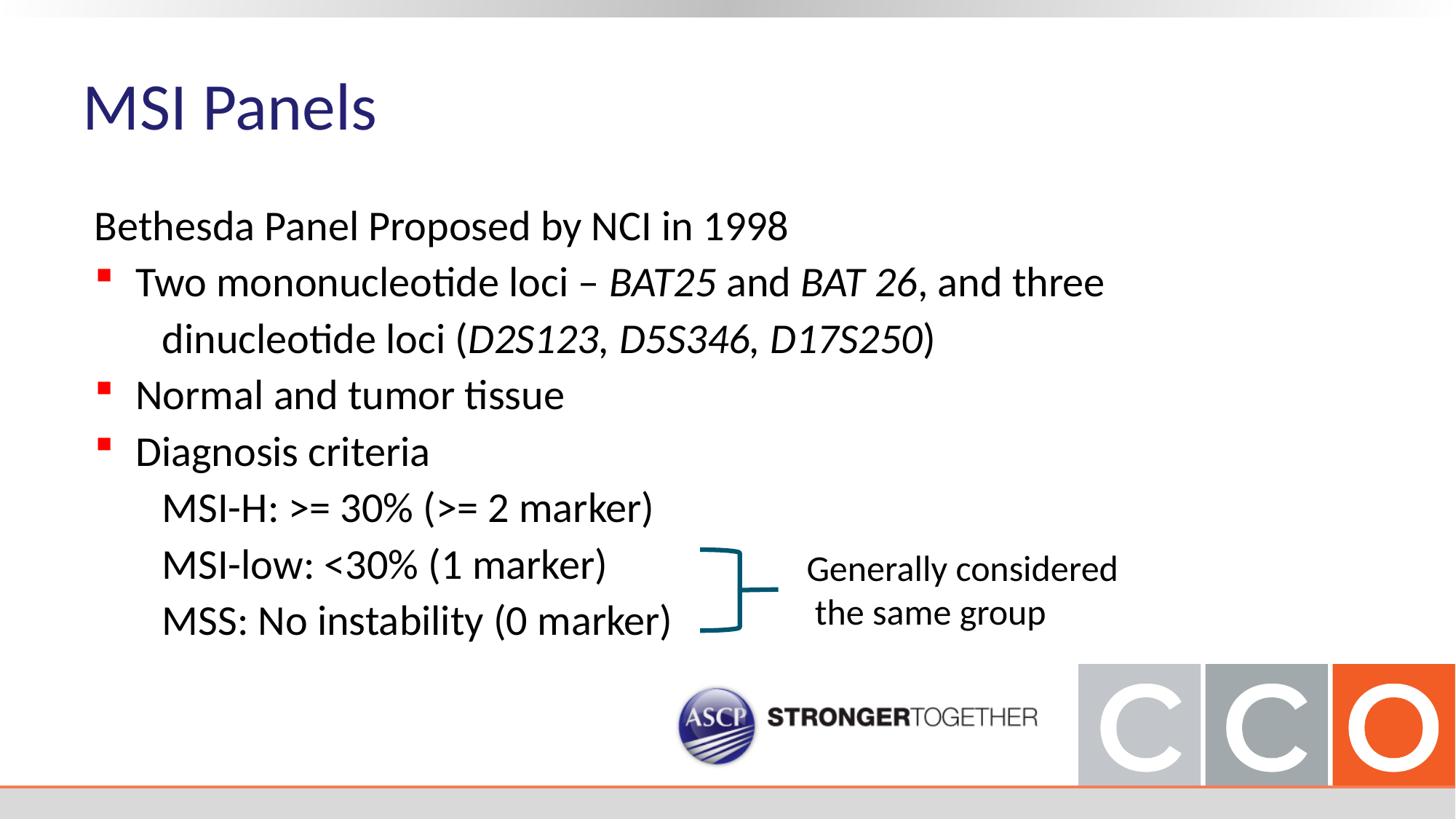

MSI Panels
Bethesda Panel Proposed by NCI in 1998
Two mononucleotide loci – BAT25 and BAT 26, and three
       dinucleotide loci (D2S123, D5S346, D17S250)
Normal and tumor tissue
Diagnosis criteria
       MSI-H: >= 30% (>= 2 marker)
       MSI-low: <30% (1 marker)
       MSS: No instability (0 marker)

Generally considered
 the same group